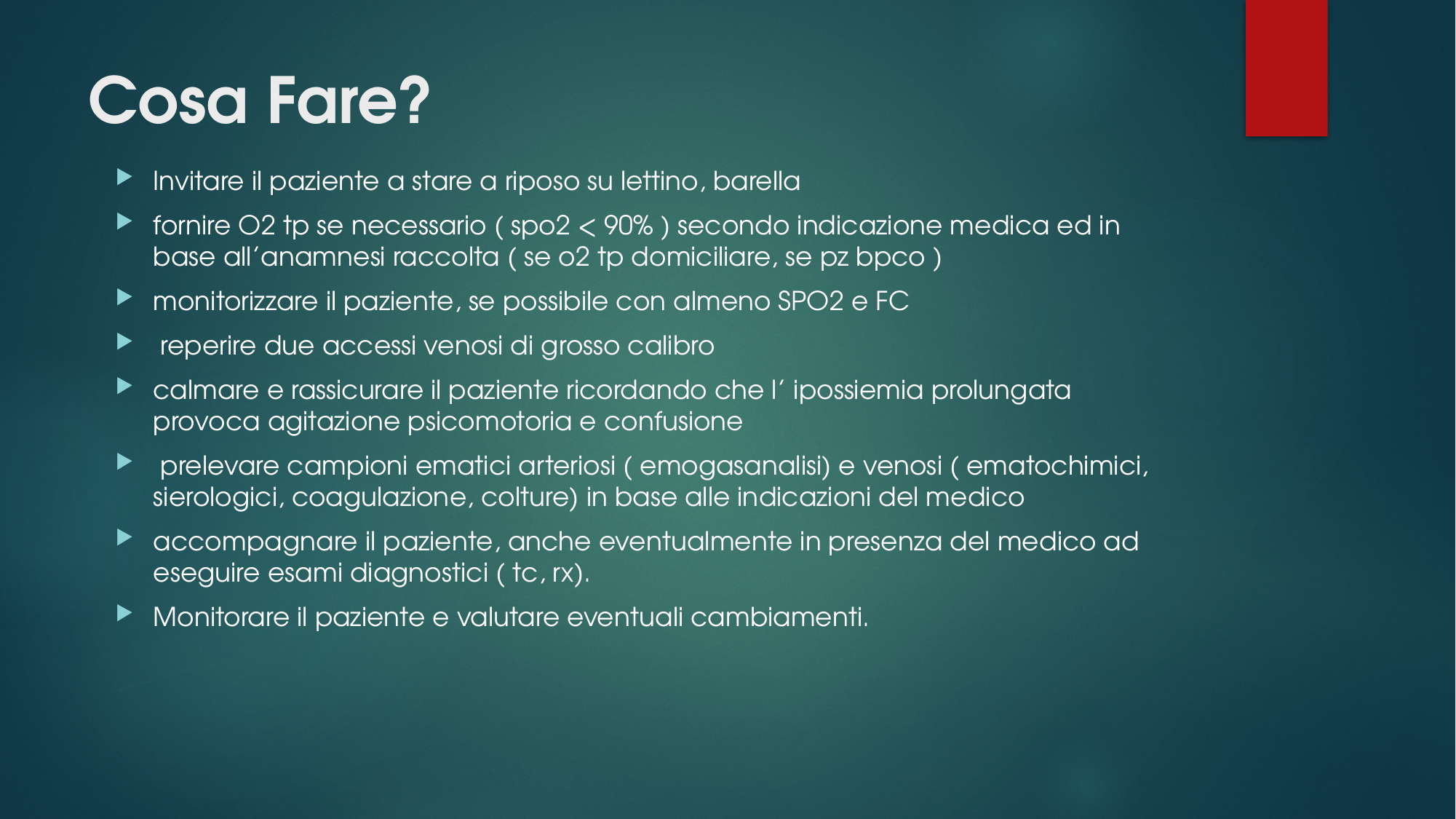

# Cosa Fare?
Invitare il paziente a stare a riposo su lettino, barella
fornire O2 tp se necessario ( spo2 < 90% ) secondo indicazione medica ed in base all’anamnesi raccolta ( se o2 tp domiciliare, se pz bpco )
monitorizzare il paziente, se possibile con almeno SPO2 e FC
 reperire due accessi venosi di grosso calibro
calmare e rassicurare il paziente ricordando che l’ ipossiemia prolungata provoca agitazione psicomotoria e confusione
 prelevare campioni ematici arteriosi ( emogasanalisi) e venosi ( ematochimici, sierologici, coagulazione, colture) in base alle indicazioni del medico
accompagnare il paziente, anche eventualmente in presenza del medico ad eseguire esami diagnostici ( tc, rx).
Monitorare il paziente e valutare eventuali cambiamenti.